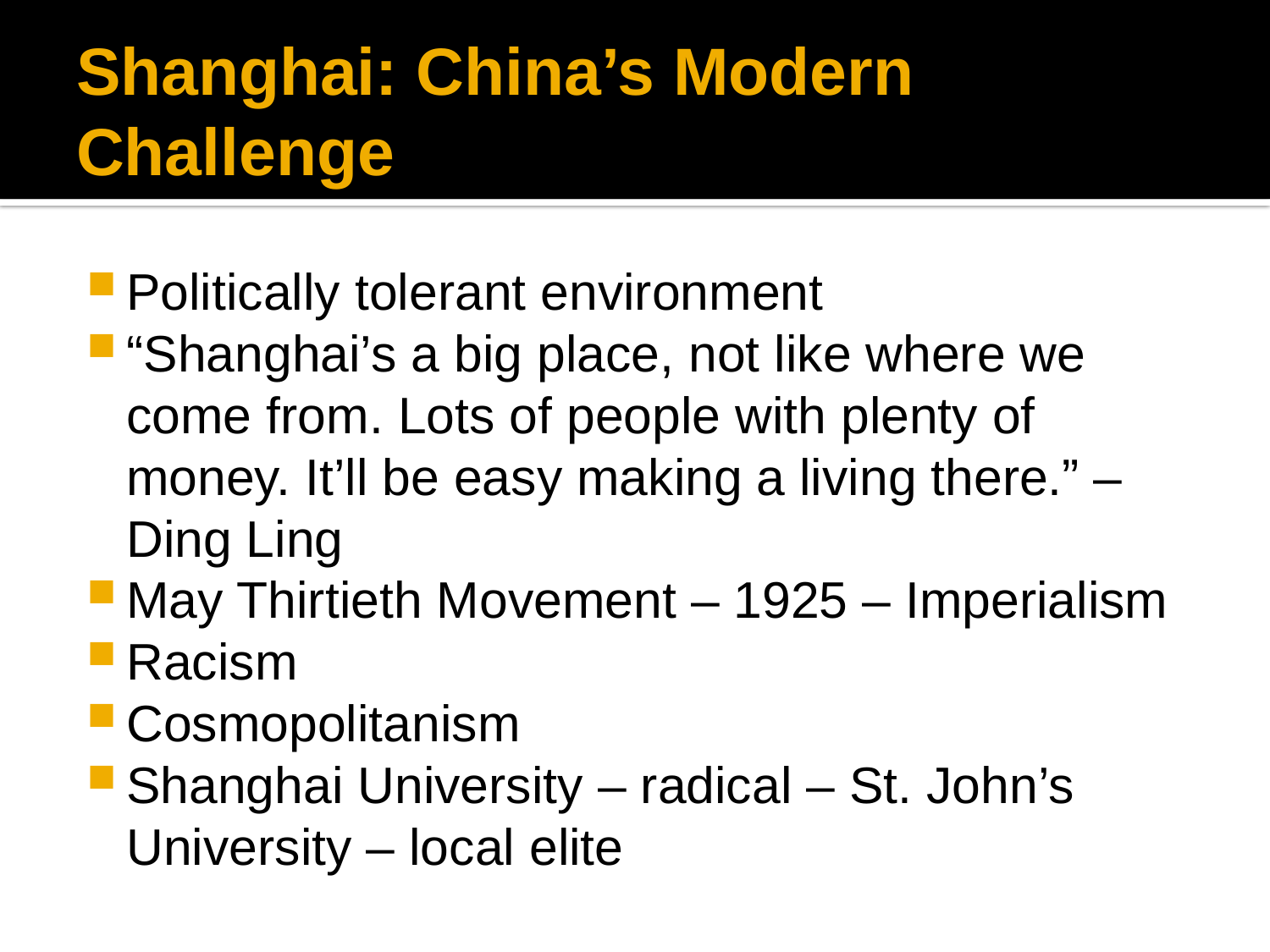

# Shanghai: China’s Modern Challenge
Politically tolerant environment
“Shanghai’s a big place, not like where we come from. Lots of people with plenty of money. It’ll be easy making a living there.” – Ding Ling
May Thirtieth Movement – 1925 – Imperialism
Racism
Cosmopolitanism
Shanghai University – radical – St. John’s University – local elite